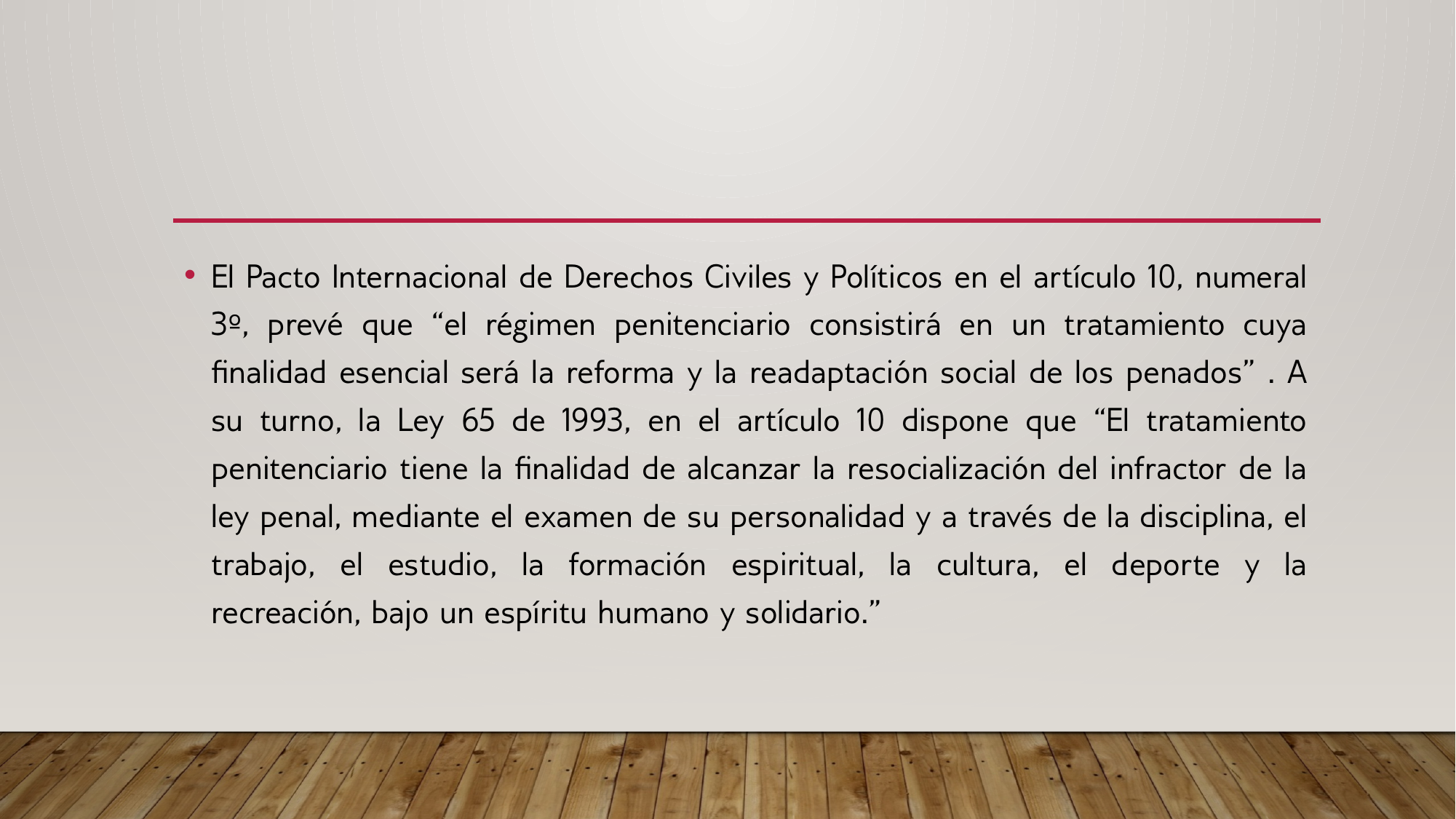

#
El Pacto Internacional de Derechos Civiles y Políticos en el artículo 10, numeral 3º, prevé que “el régimen penitenciario consistirá en un tratamiento cuya finalidad esencial será la reforma y la readaptación social de los penados” . A su turno, la Ley 65 de 1993, en el artículo 10 dispone que “El tratamiento penitenciario tiene la finalidad de alcanzar la resocialización del infractor de la ley penal, mediante el examen de su personalidad y a través de la disciplina, el trabajo, el estudio, la formación espiritual, la cultura, el deporte y la recreación, bajo un espíritu humano y solidario.”